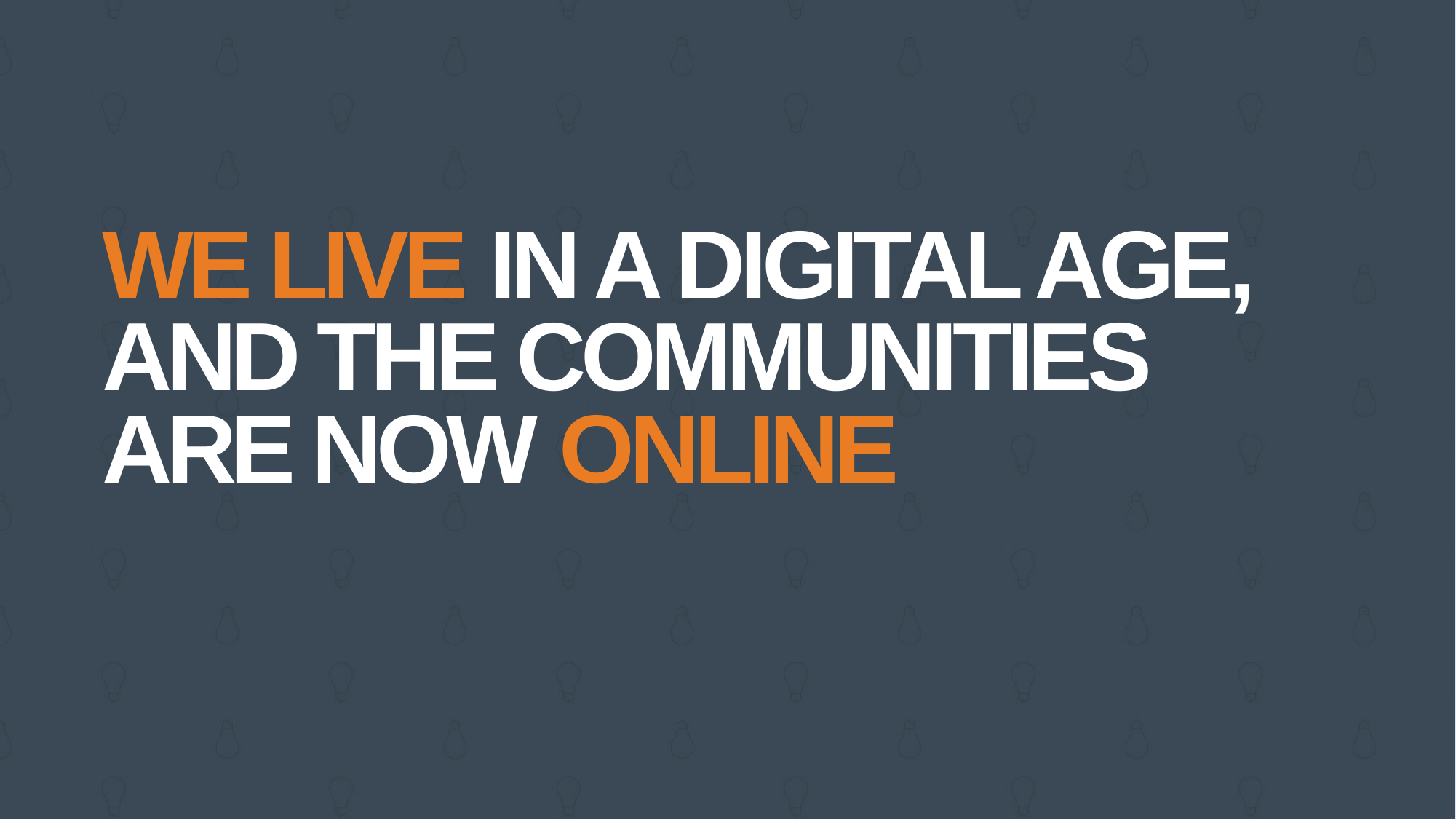

WE LIVE IN A DIGITAL AGE, AND THE COMMUNITIES ARE NOW ONLINE